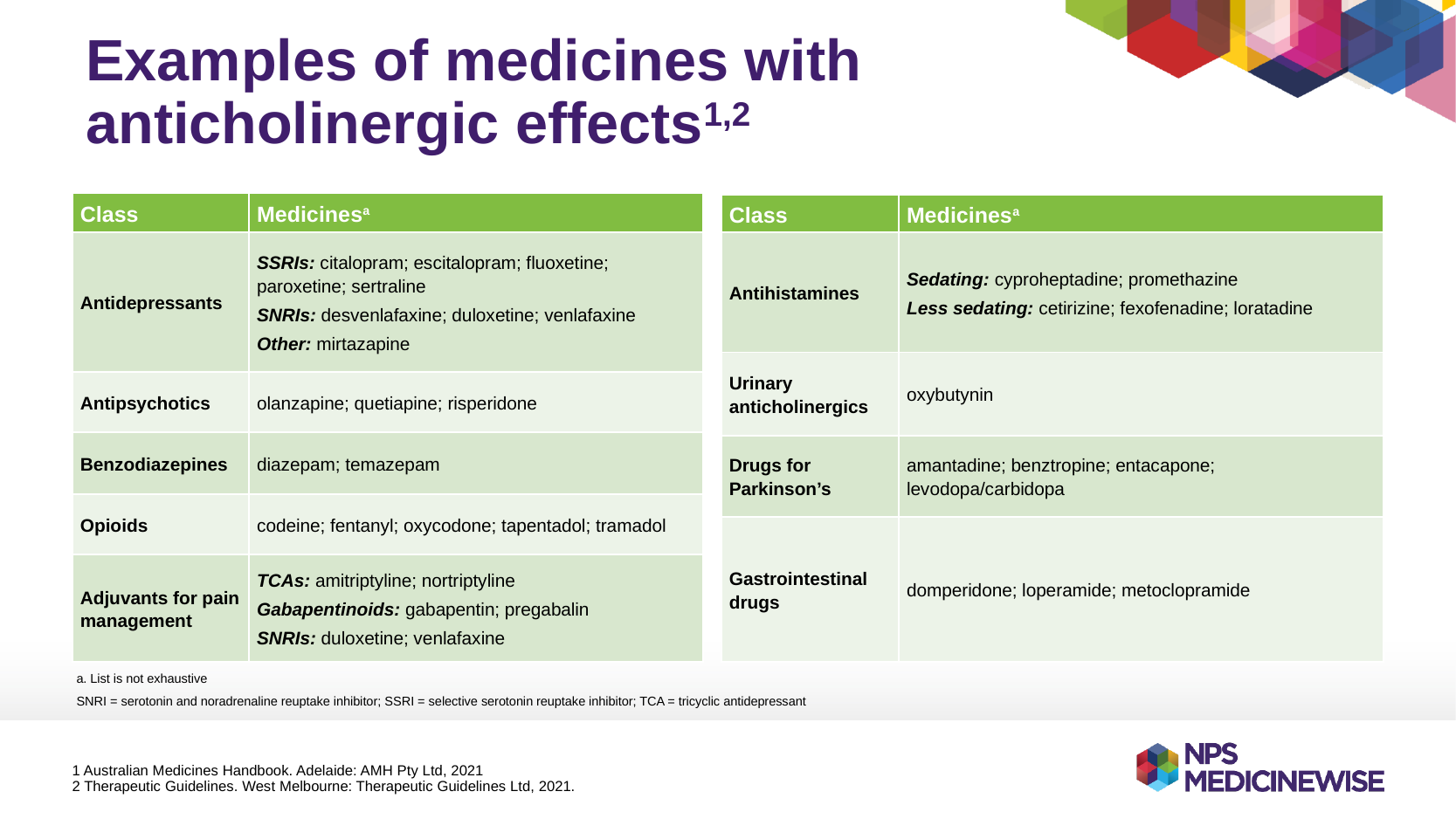

# Examples of medicines with anticholinergic effects1,2

| Class | Medicinesa |
| --- | --- |
| Antidepressants | SSRIs: citalopram; escitalopram; fluoxetine; paroxetine; sertraline SNRIs: desvenlafaxine; duloxetine; venlafaxine Other: mirtazapine |
| Antipsychotics | olanzapine; quetiapine; risperidone |
| Benzodiazepines | diazepam; temazepam |
| Opioids | codeine; fentanyl; oxycodone; tapentadol; tramadol |
| Adjuvants for pain management | TCAs: amitriptyline; nortriptyline Gabapentinoids: gabapentin; pregabalin SNRIs: duloxetine; venlafaxine |
| Class | Medicinesa |
| --- | --- |
| Antihistamines | Sedating: cyproheptadine; promethazine Less sedating: cetirizine; fexofenadine; loratadine |
| Urinary anticholinergics | oxybutynin |
| Drugs for Parkinson’s | amantadine; benztropine; entacapone; levodopa/carbidopa |
| Gastrointestinal drugs | domperidone; loperamide; metoclopramide |
a. List is not exhaustive
SNRI = serotonin and noradrenaline reuptake inhibitor; SSRI = selective serotonin reuptake inhibitor; TCA = tricyclic antidepressant
1 Australian Medicines Handbook. Adelaide: AMH Pty Ltd, 2021
2 Therapeutic Guidelines. West Melbourne: Therapeutic Guidelines Ltd, 2021.